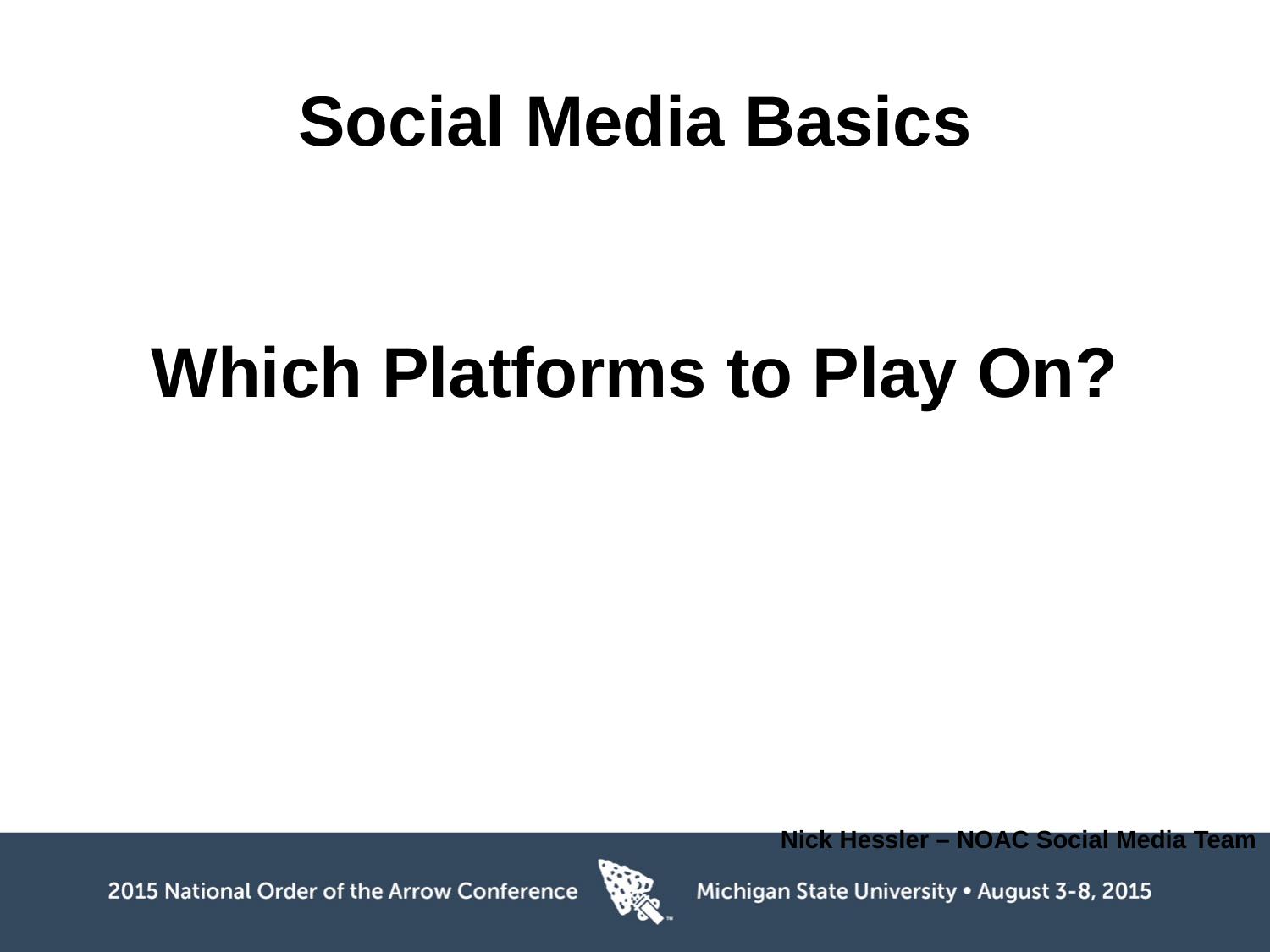

# Social Media Basics

Which Platforms to Play On?
					Nick Hessler – NOAC Social Media Team